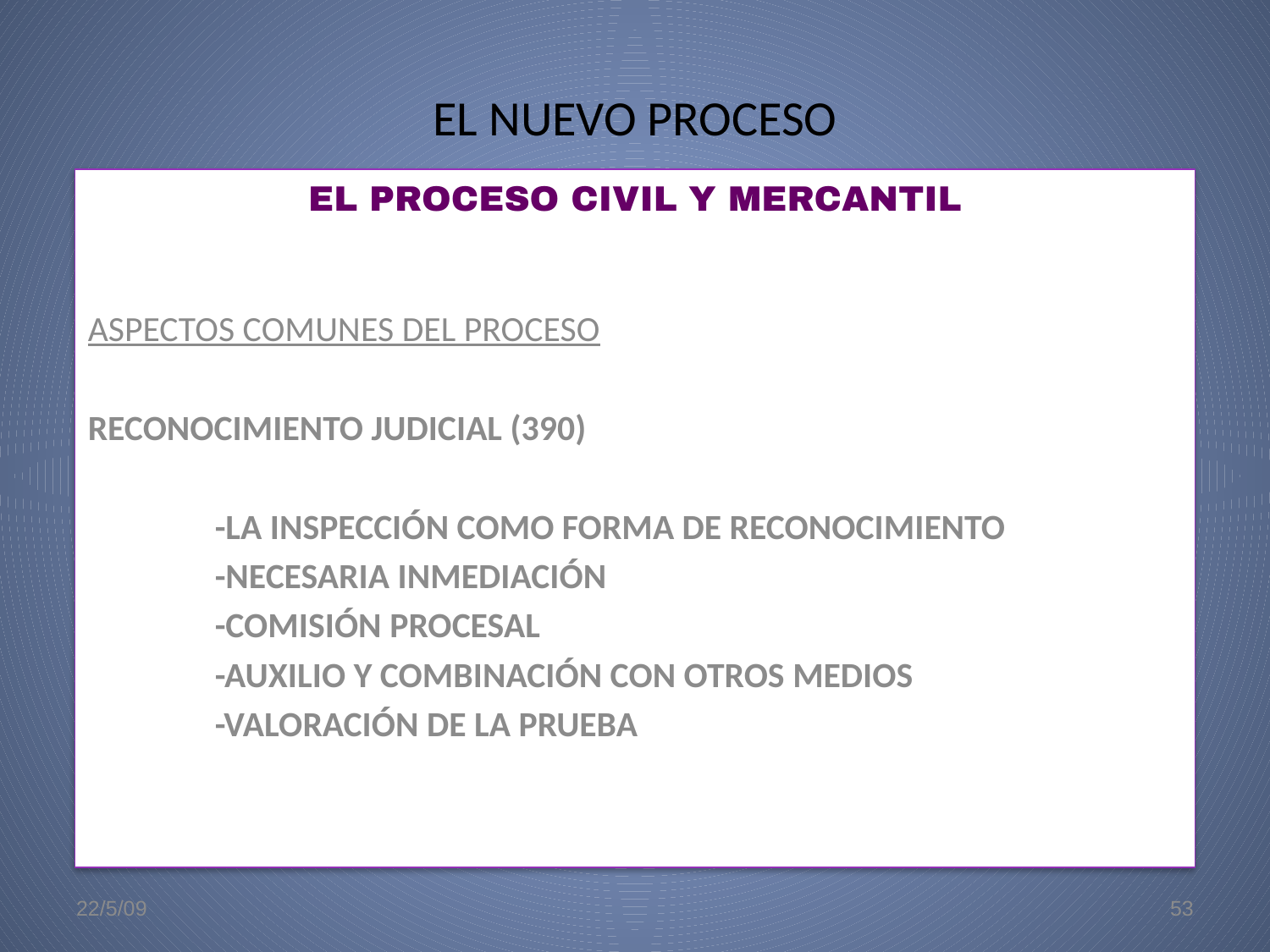

# EL NUEVO PROCESO
EL PROCESO CIVIL Y MERCANTIL

ASPECTOS COMUNES DEL PROCESO

RECONOCIMIENTO JUDICIAL (390)

	-LA INSPECCIÓN COMO FORMA DE RECONOCIMIENTO
	-NECESARIA INMEDIACIÓN
	-COMISIÓN PROCESAL
	-AUXILIO Y COMBINACIÓN CON OTROS MEDIOS
	-VALORACIÓN DE LA PRUEBA
22/5/09
53